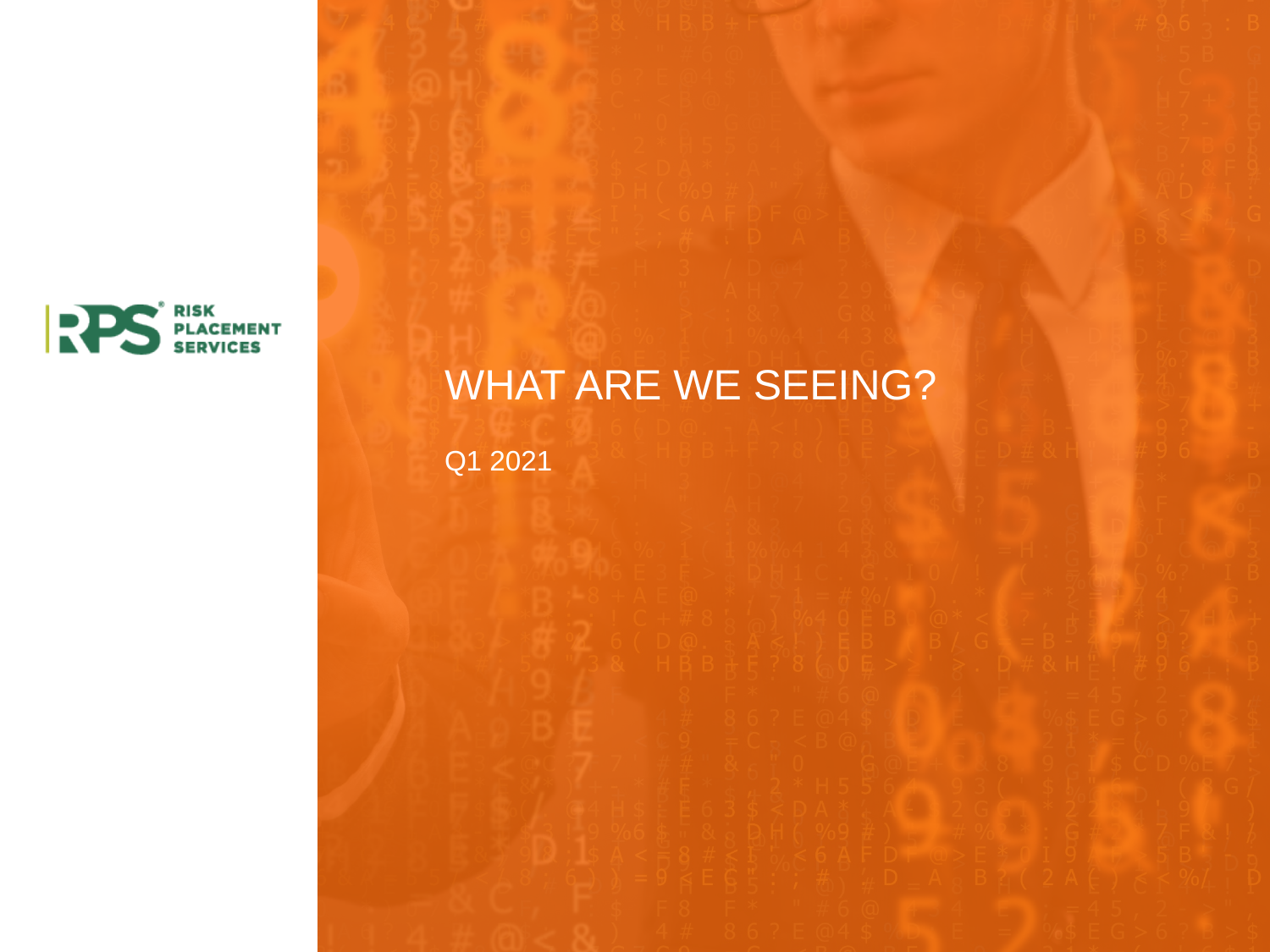

# What are we seeing?
Q1 2021